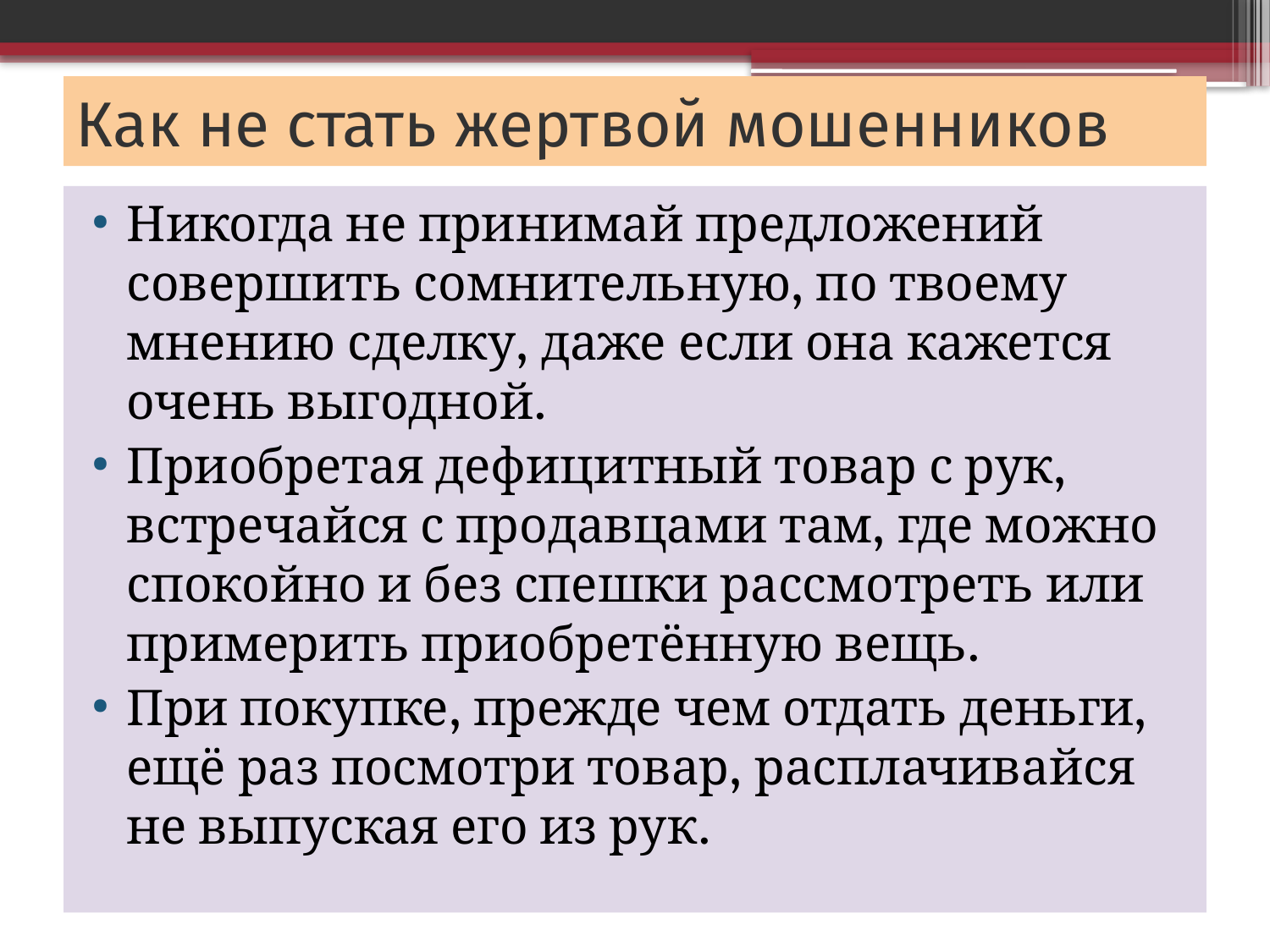

# Как не стать жертвой мошенников
Никогда не принимай предложений совершить сомнительную, по твоему мнению сделку, даже если она кажется очень выгодной.
Приобретая дефицитный товар с рук, встречайся с продавцами там, где можно спокойно и без спешки рассмотреть или примерить приобретённую вещь.
При покупке, прежде чем отдать деньги, ещё раз посмотри товар, расплачивайся не выпуская его из рук.